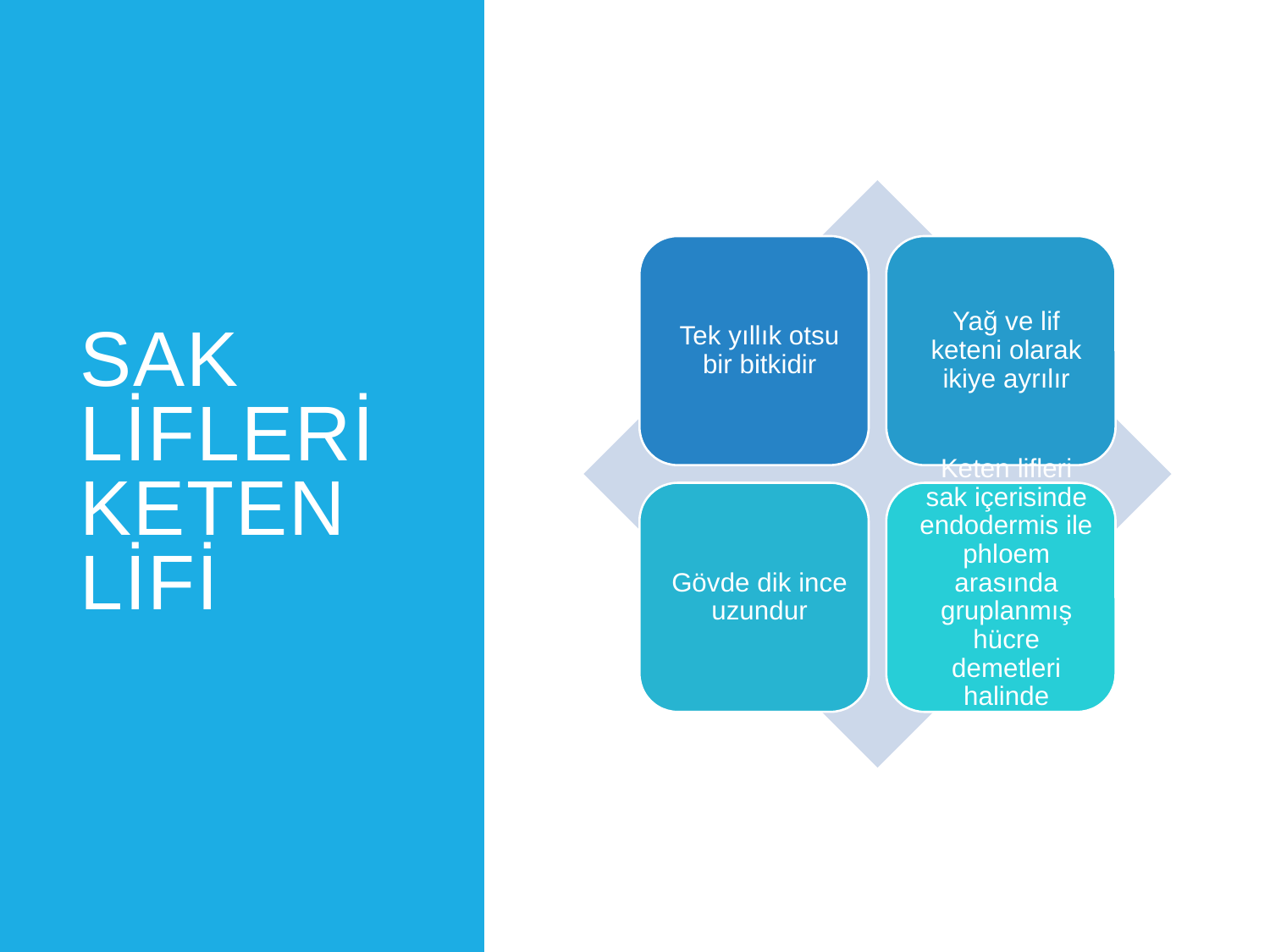

# Sak Lifleri Keten Lifi
Tek yıllık otsu bir bitkidir
Yağ ve lif keteni olarak ikiye ayrılır
Gövde dik ince uzundur
Keten lifleri sak içerisinde endodermis ile phloem arasında gruplanmış hücre demetleri halinde bulunur